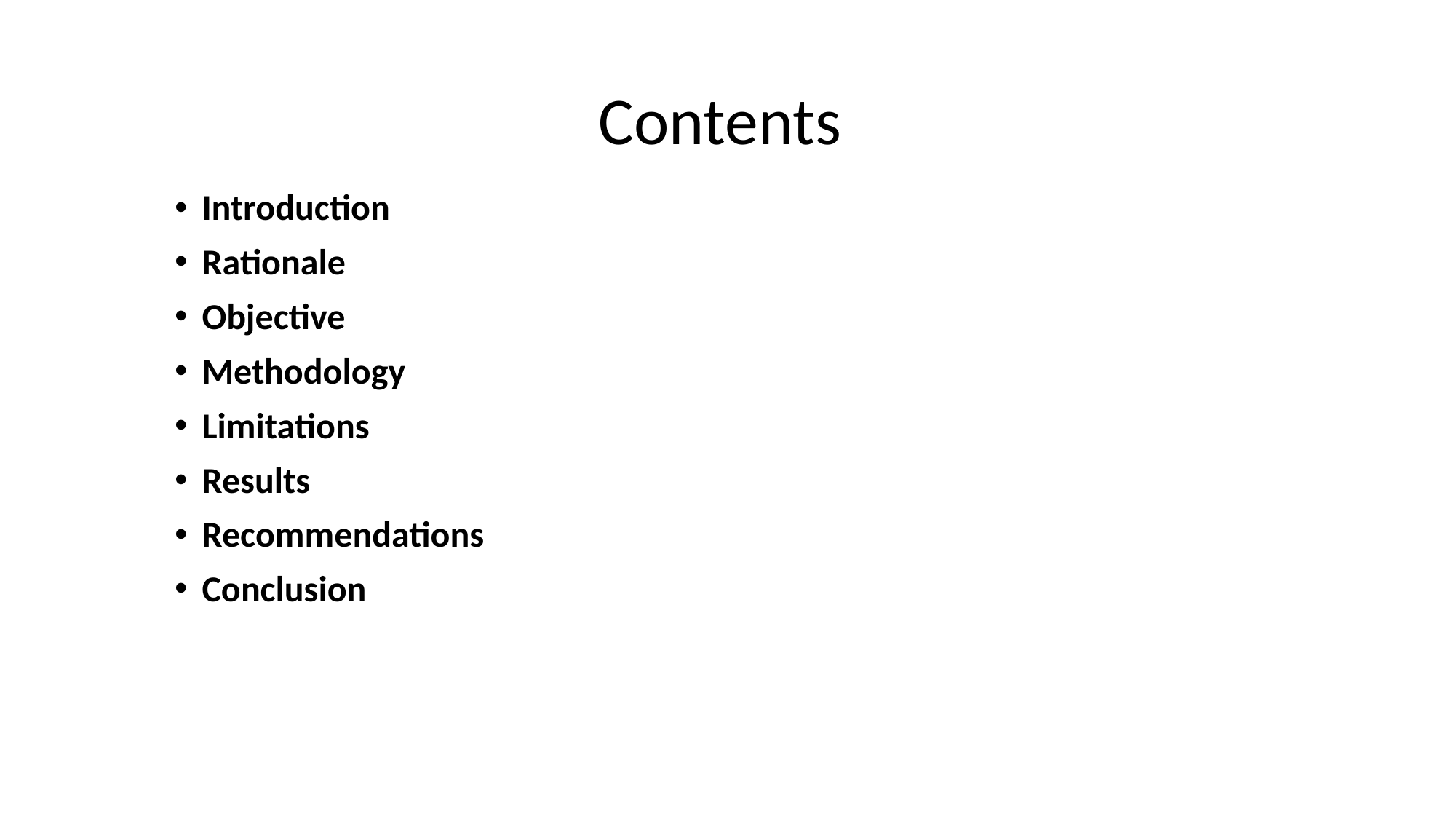

# Contents
Introduction
Rationale
Objective
Methodology
Limitations
Results
Recommendations
Conclusion